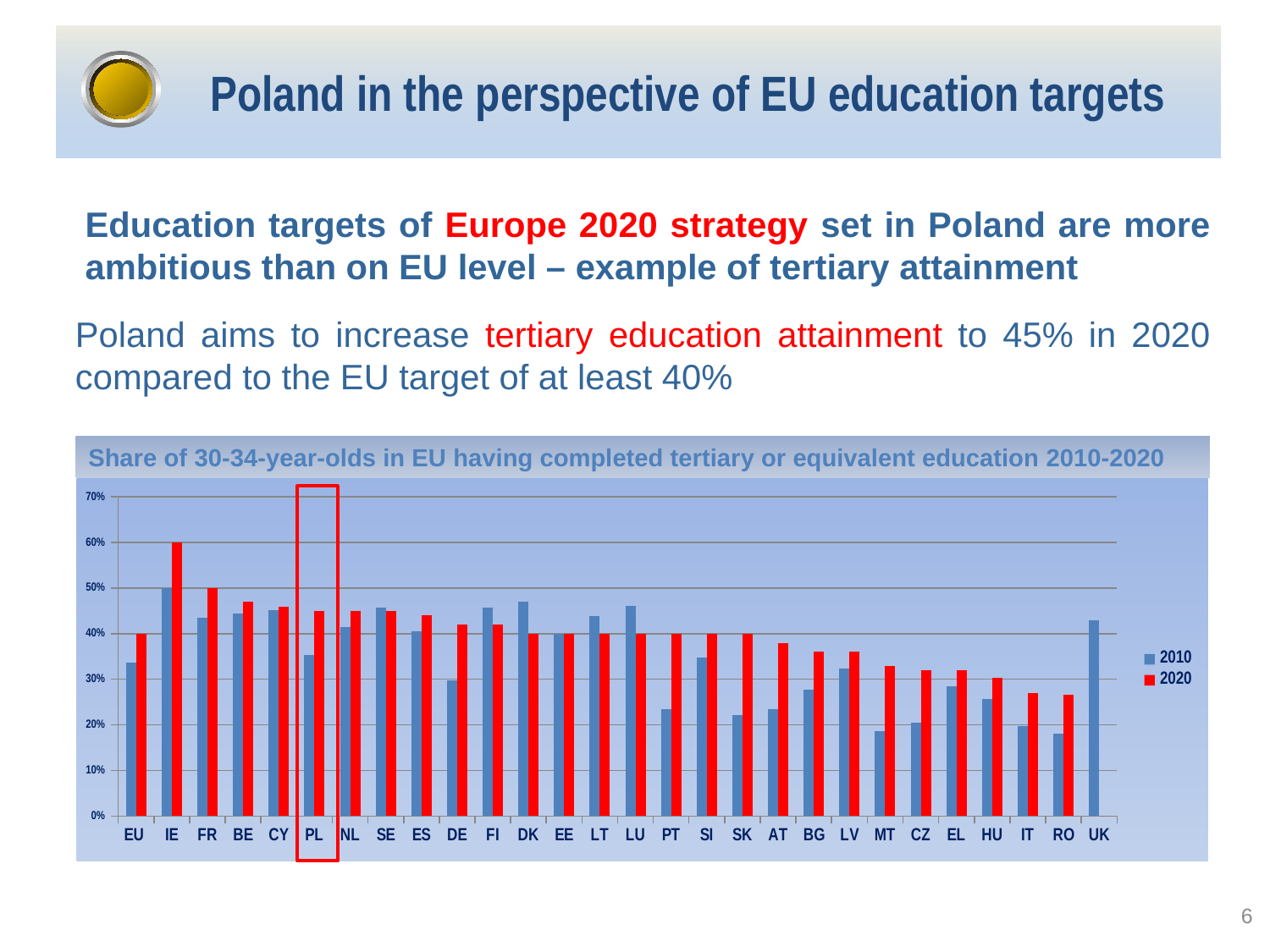

# Poland in the perspective of EU education targets

Education targets of Europe 2020 strategy set in Poland are more ambitious than on EU level – example of tertiary attainment
Poland aims to increase tertiary education attainment to 45% in 2020 compared to the EU target of at least 40%
Share of 30-34-year-olds in EU having completed tertiary or equivalent education 2010-2020

### Chart

| Category | 2010 | 2020 |
|---|---|---|
| EU  | 0.33600000000000013 | 0.4 |
| IE | 0.4990000000000001 | 0.6000000000000002 |
| FR | 0.4350000000000001 | 0.5 |
| BE | 0.444 | 0.4700000000000001 |
| CY | 0.451 | 0.46 |
| PL | 0.3530000000000001 | 0.45 |
| NL | 0.4140000000000001 | 0.45 |
| SE | 0.458 | 0.45 |
| ES | 0.4060000000000001 | 0.44 |
| DE | 0.29800000000000015 | 0.4200000000000001 |
| FI | 0.457 | 0.4200000000000001 |
| DK | 0.4700000000000001 | 0.4 |
| EE | 0.4 | 0.4 |
| LT | 0.4380000000000001 | 0.4 |
| LU | 0.461 | 0.4 |
| PT | 0.23500000000000001 | 0.4 |
| SI | 0.3480000000000001 | 0.4 |
| SK | 0.221 | 0.4 |
| AT | 0.23500000000000001 | 0.3800000000000001 |
| BG | 0.277 | 0.3600000000000001 |
| LV | 0.3230000000000001 | 0.3600000000000001 |
| MT | 0.18600000000000005 | 0.3300000000000001 |
| CZ | 0.20400000000000001 | 0.3200000000000001 |
| EL | 0.2840000000000001 | 0.3200000000000001 |
| HU | 0.257 | 0.30300000000000016 |
| IT | 0.198 | 0.27 |
| RO | 0.18100000000000005 | 0.267 |
| UK | 0.4300000000000001 | 0.0 |
6